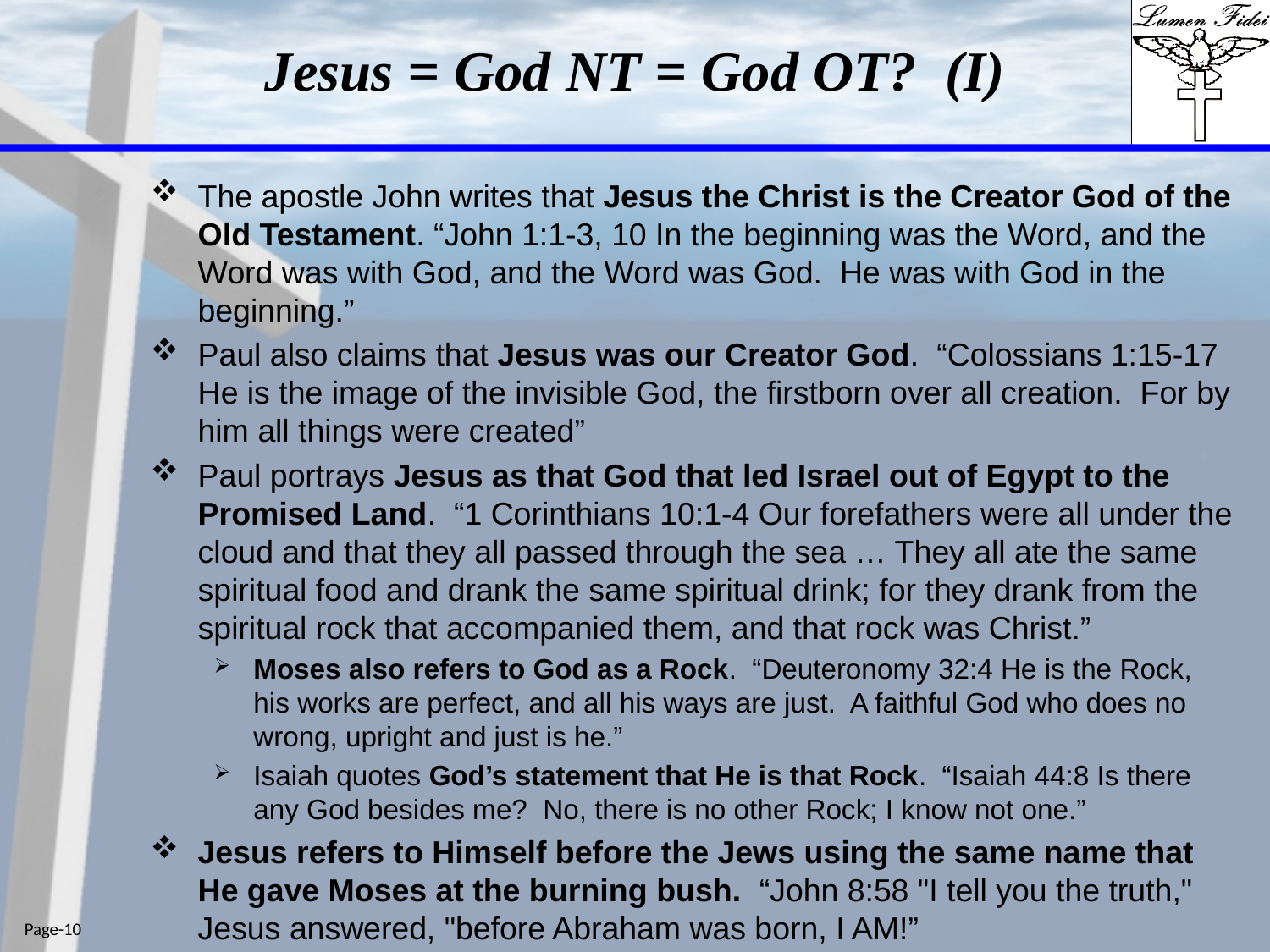

# Jesus = God NT = God OT?  (I)
The apostle John writes that Jesus the Christ is the Creator God of the Old Testament. “John 1:1-3, 10 In the beginning was the Word, and the Word was with God, and the Word was God.  He was with God in the beginning.”
Paul also claims that Jesus was our Creator God.  “Colossians 1:15-17 He is the image of the invisible God, the firstborn over all creation.  For by him all things were created”
Paul portrays Jesus as that God that led Israel out of Egypt to the Promised Land.  “1 Corinthians 10:1-4 Our forefathers were all under the cloud and that they all passed through the sea … They all ate the same spiritual food and drank the same spiritual drink; for they drank from the spiritual rock that accompanied them, and that rock was Christ.”
Moses also refers to God as a Rock.  “Deuteronomy 32:4 He is the Rock, his works are perfect, and all his ways are just.  A faithful God who does no wrong, upright and just is he.”
Isaiah quotes God’s statement that He is that Rock.  “Isaiah 44:8 Is there any God besides me?  No, there is no other Rock; I know not one.”
Jesus refers to Himself before the Jews using the same name that He gave Moses at the burning bush.  “John 8:58 "I tell you the truth," Jesus answered, "before Abraham was born, I AM!”

Page-10